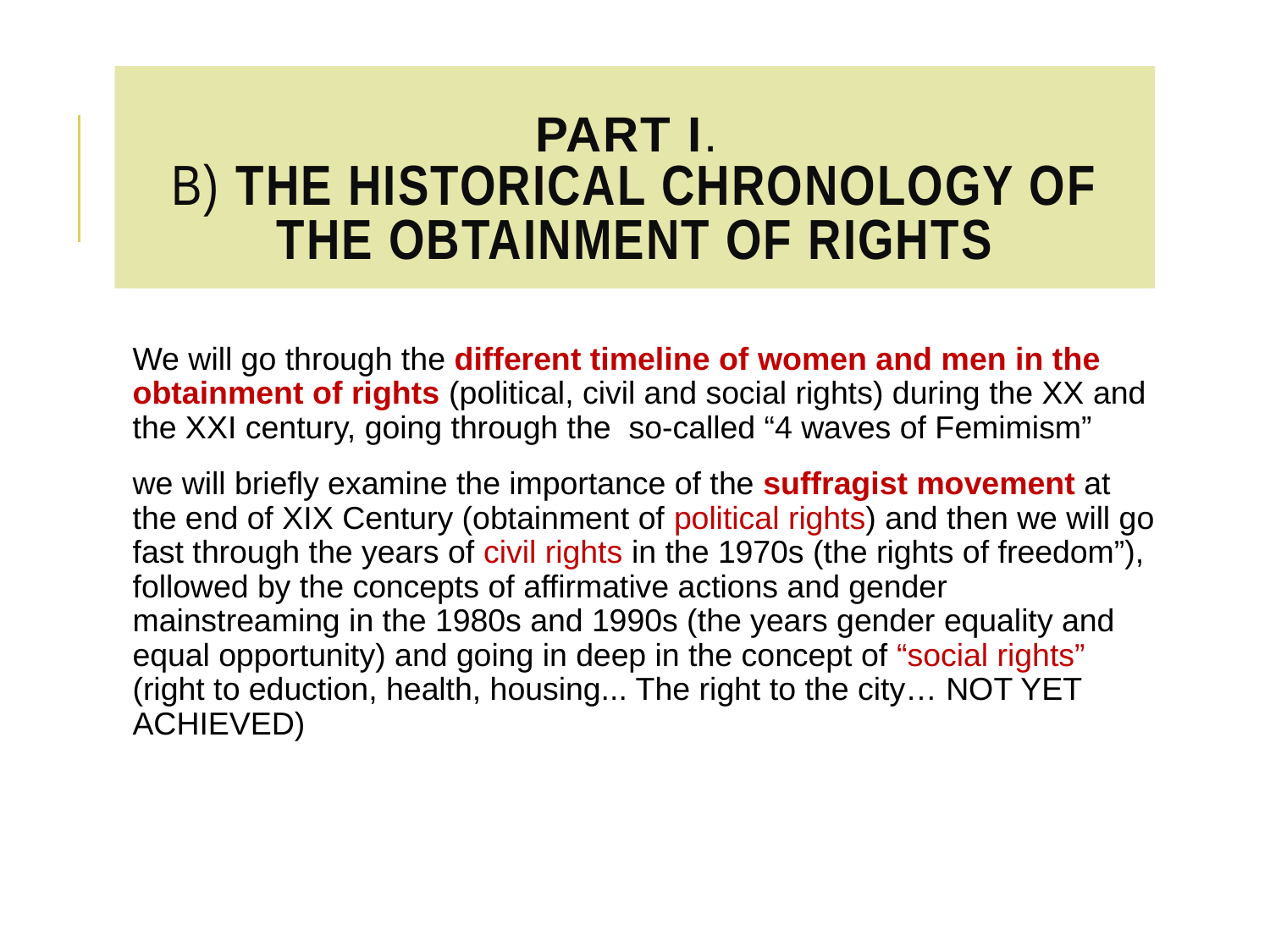

# PART I. B) The historical chronology of the obtainment of rights
We will go through the different timeline of women and men in the obtainment of rights (political, civil and social rights) during the XX and the XXI century, going through the  so-called “4 waves of Femimism”
we will briefly examine the importance of the suffragist movement at the end of XIX Century (obtainment of political rights) and then we will go fast through the years of civil rights in the 1970s (the rights of freedom”), followed by the concepts of affirmative actions and gender mainstreaming in the 1980s and 1990s (the years gender equality and equal opportunity) and going in deep in the concept of “social rights” (right to eduction, health, housing... The right to the city… NOT YET ACHIEVED)